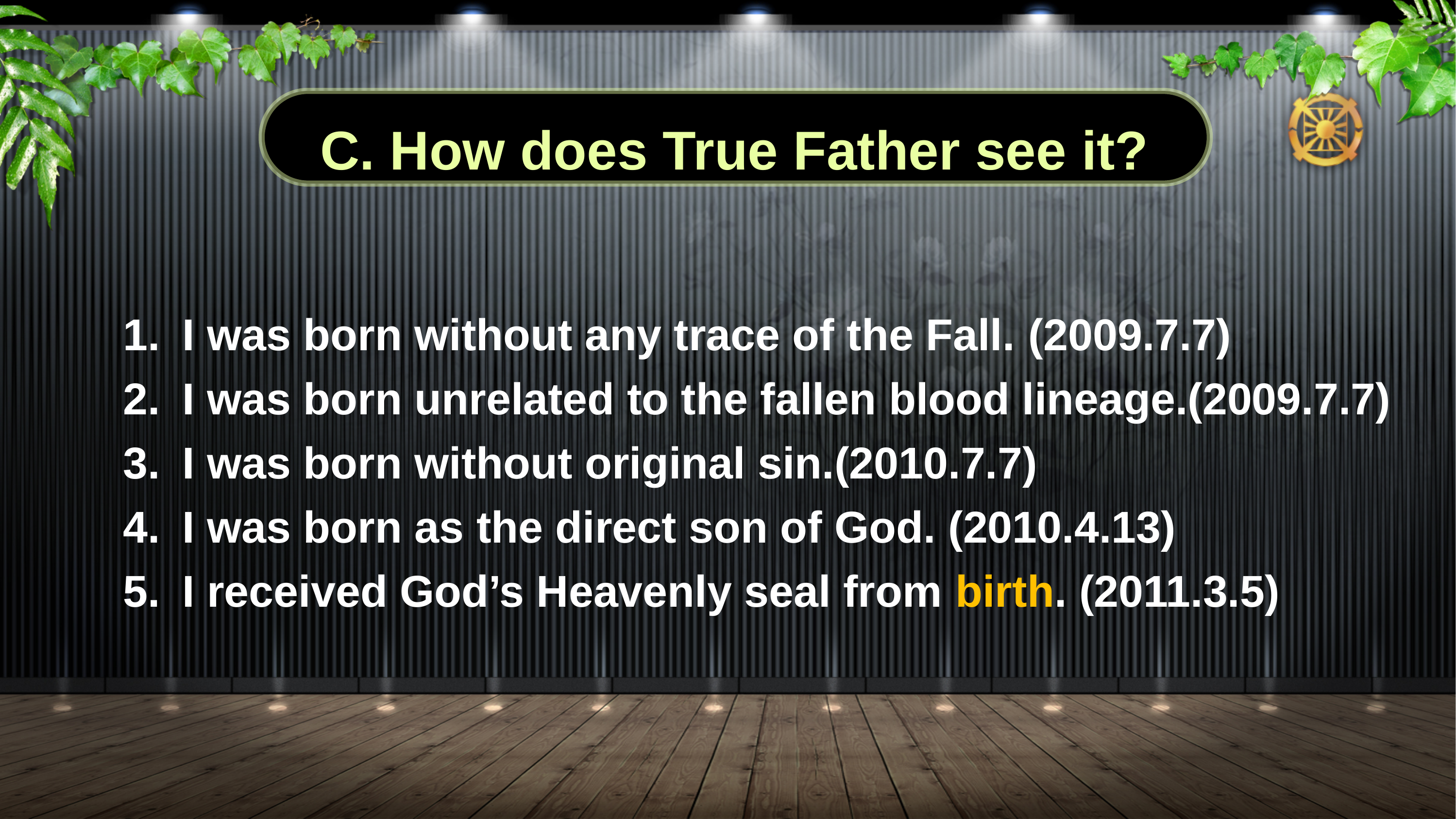

C. How does True Father see it?

I was born without any trace of the Fall. (2009.7.7)
I was born unrelated to the fallen blood lineage.(2009.7.7)
I was born without original sin.(2010.7.7)
I was born as the direct son of God. (2010.4.13)
I received God’s Heavenly seal from birth. (2011.3.5)